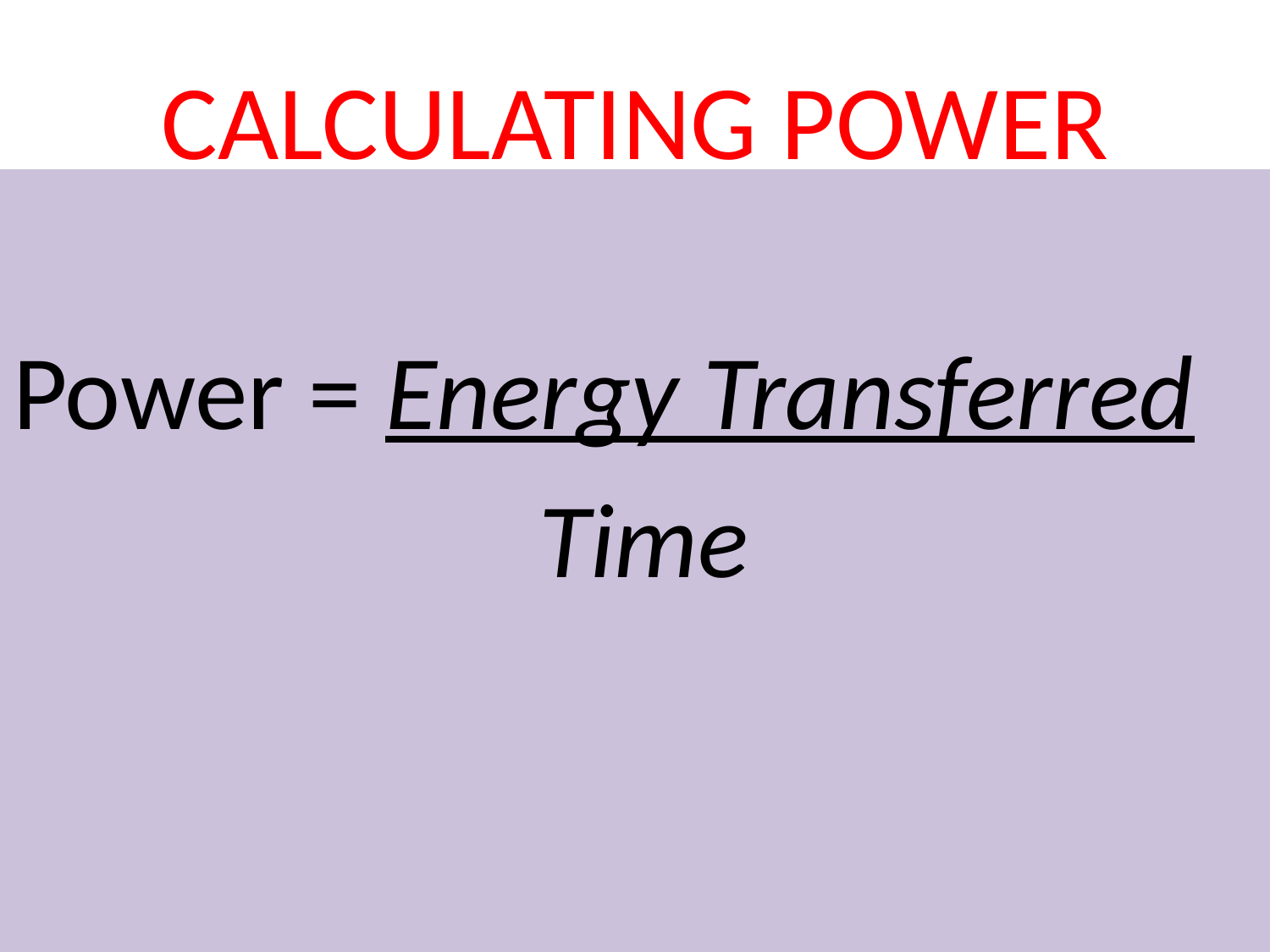

# CALCULATING POWER

Power = Energy Transferred
                      Time